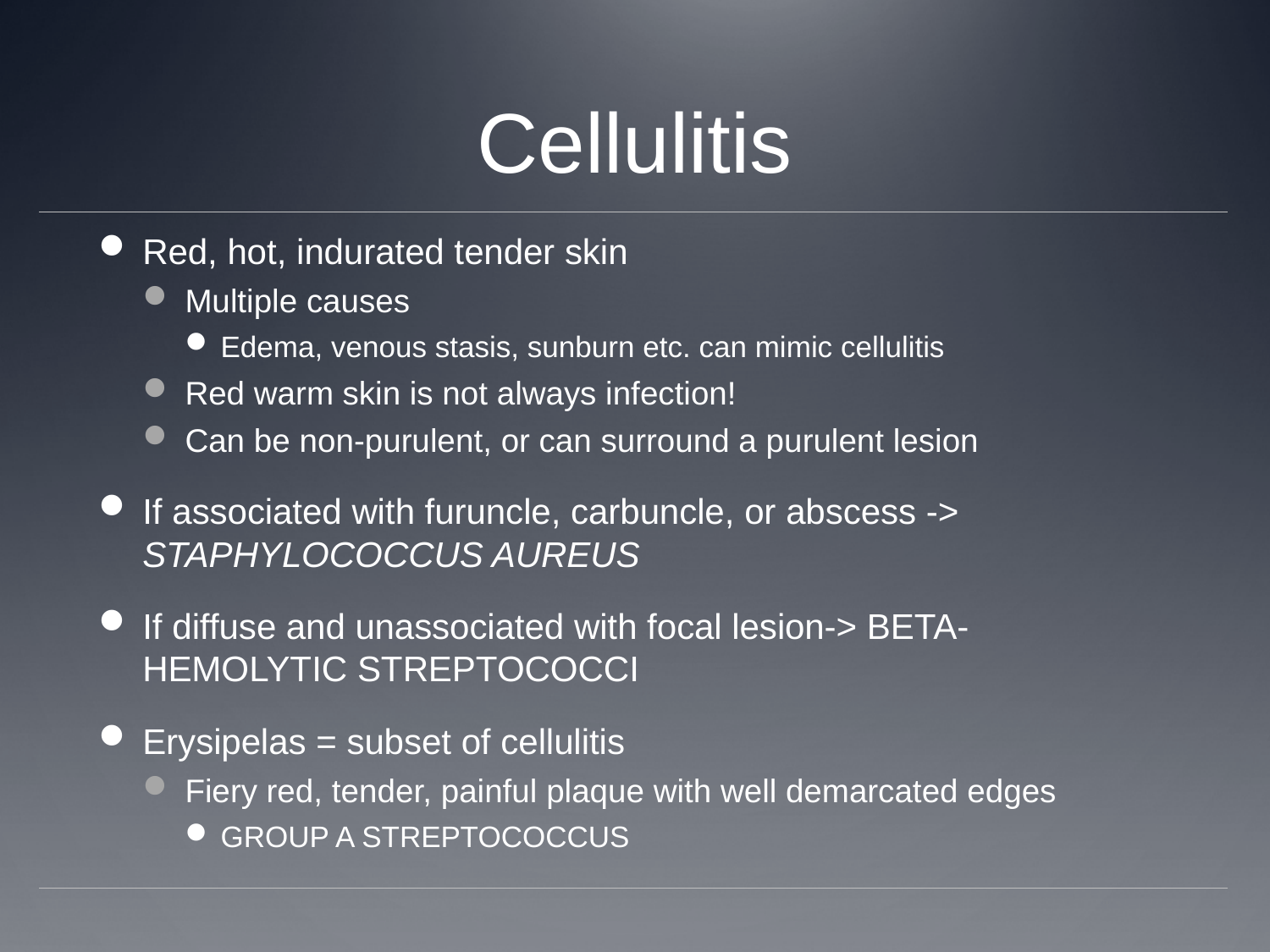

# Cellulitis
Red, hot, indurated tender skin
Multiple causes
Edema, venous stasis, sunburn etc. can mimic cellulitis
Red warm skin is not always infection!
Can be non-purulent, or can surround a purulent lesion
If associated with furuncle, carbuncle, or abscess -> STAPHYLOCOCCUS AUREUS
If diffuse and unassociated with focal lesion-> BETA-HEMOLYTIC STREPTOCOCCI
Erysipelas = subset of cellulitis
Fiery red, tender, painful plaque with well demarcated edges
GROUP A STREPTOCOCCUS